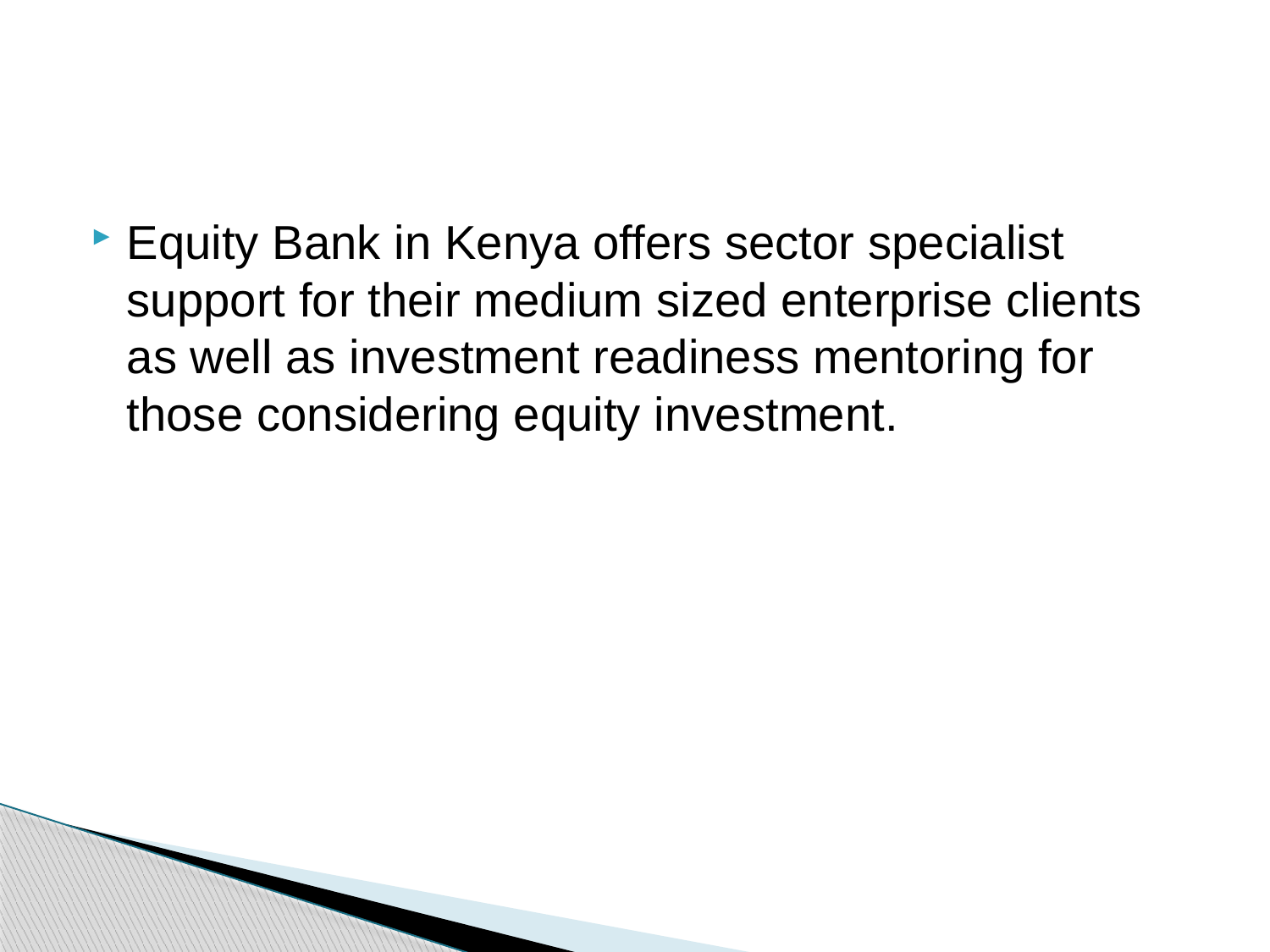

#
Equity Bank in Kenya offers sector specialist support for their medium sized enterprise clients as well as investment readiness mentoring for those considering equity investment.